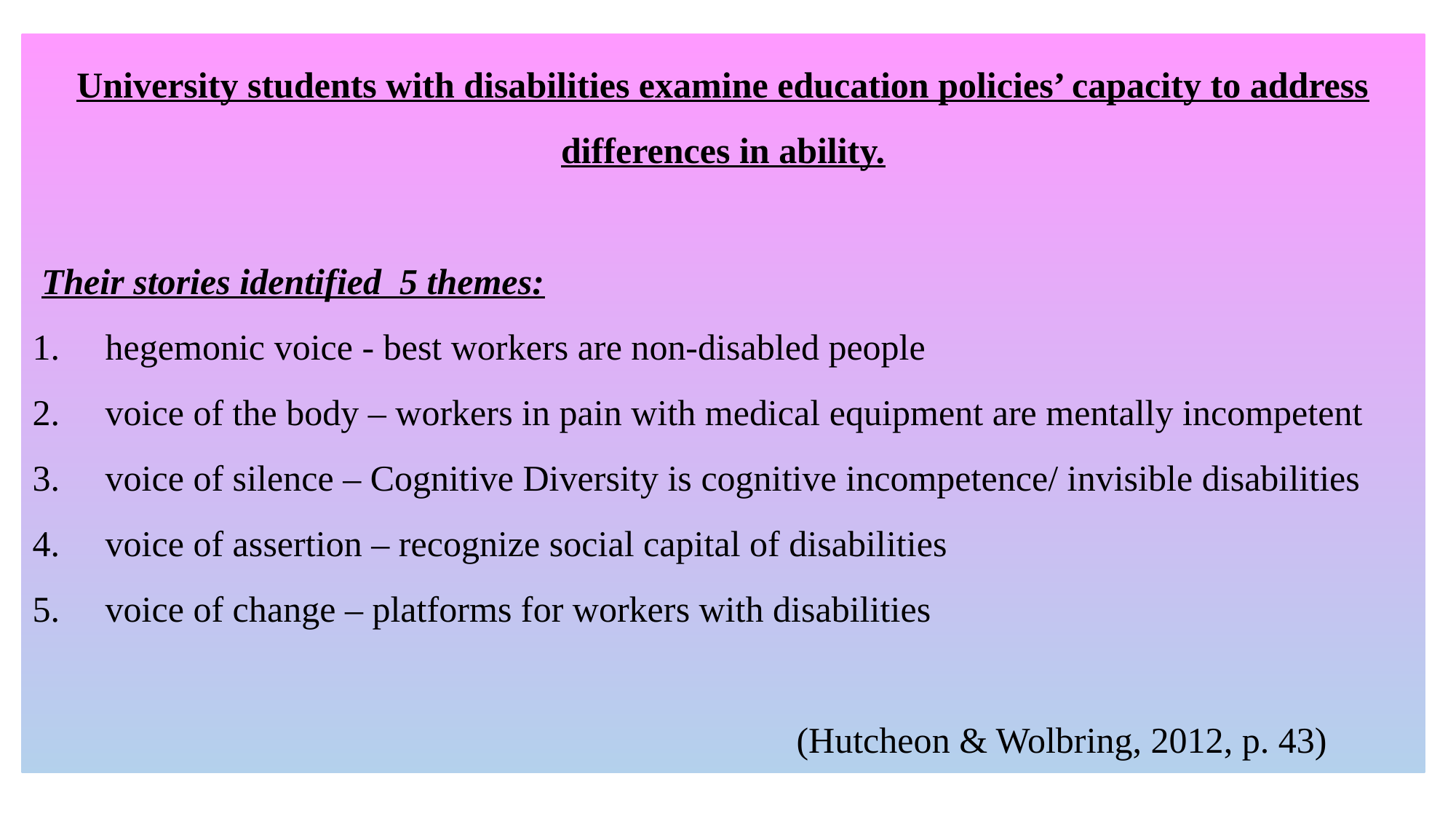

University students with disabilities examine education policies’ capacity to address differences in ability.

 Their stories identified  5 themes:
1.     hegemonic voice - best workers are non-disabled people
2.     voice of the body – workers in pain with medical equipment are mentally incompetent
3.     voice of silence – Cognitive Diversity is cognitive incompetence/ invisible disabilities
4.     voice of assertion – recognize social capital of disabilities
5.     voice of change – platforms for workers with disabilities

							(Hutcheon & Wolbring, 2012, p. 43)